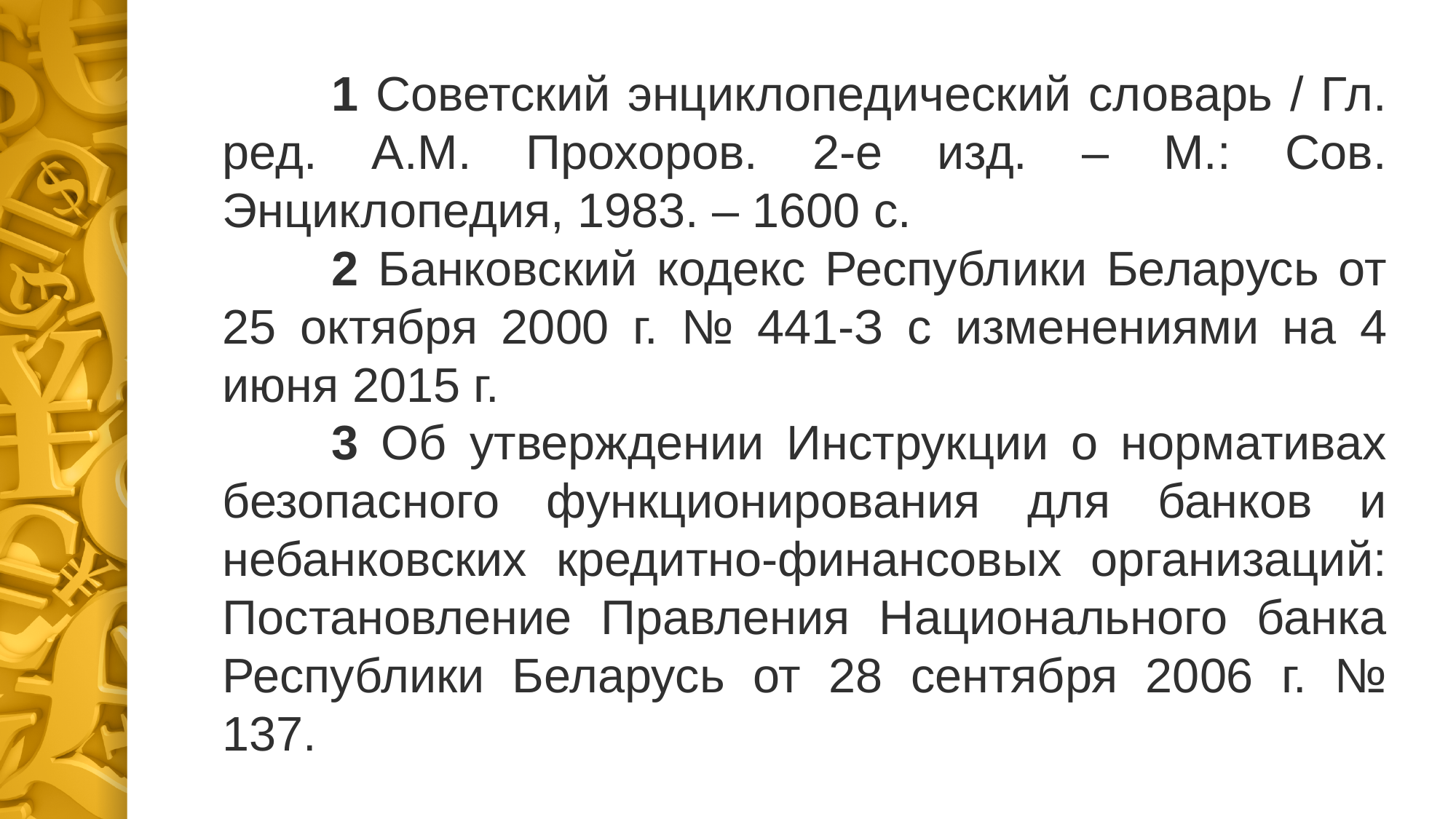

1 Советский энциклопедический словарь / Гл. ред. А.М. Прохоров. 2-е изд. – М.: Сов. Энциклопедия, 1983. – 1600 с.
	2 Банковский кодекс Республики Беларусь от 25 октября 2000 г. № 441-З с изменениями на 4 июня 2015 г.
	3 Об утверждении Инструкции о нормативах безопасного функционирования для банков и небанковских кредитно-финансовых организаций: Постановление Правления Национального банка Республики Беларусь от 28 сентября 2006 г. № 137.